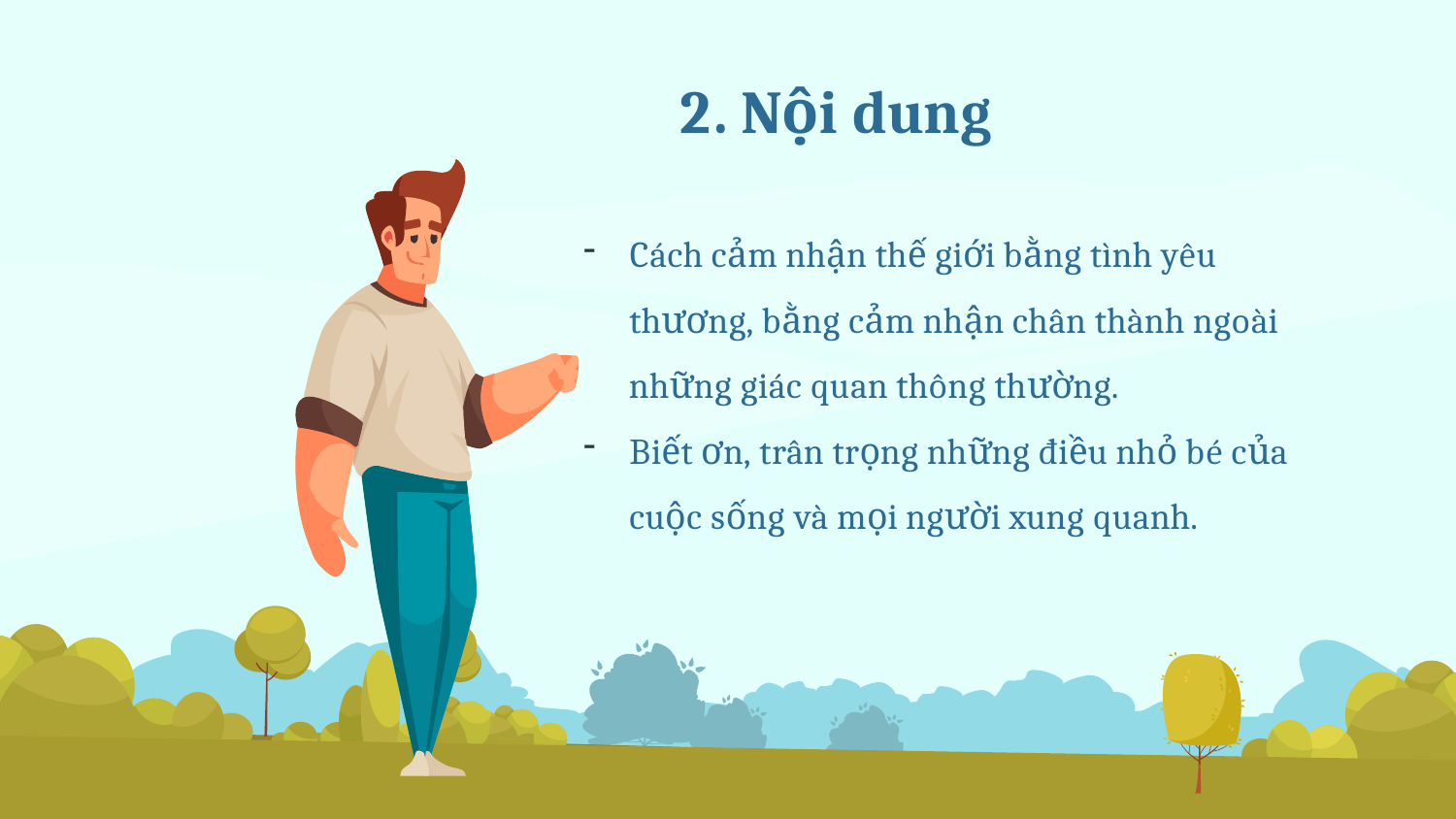

# 2. Nội dung

Cách cảm nhận thế giới bằng tình yêu thương, bằng cảm nhận chân thành ngoài những giác quan thông thường.
Biết ơn, trân trọng những điều nhỏ bé của cuộc sống và mọi người xung quanh.